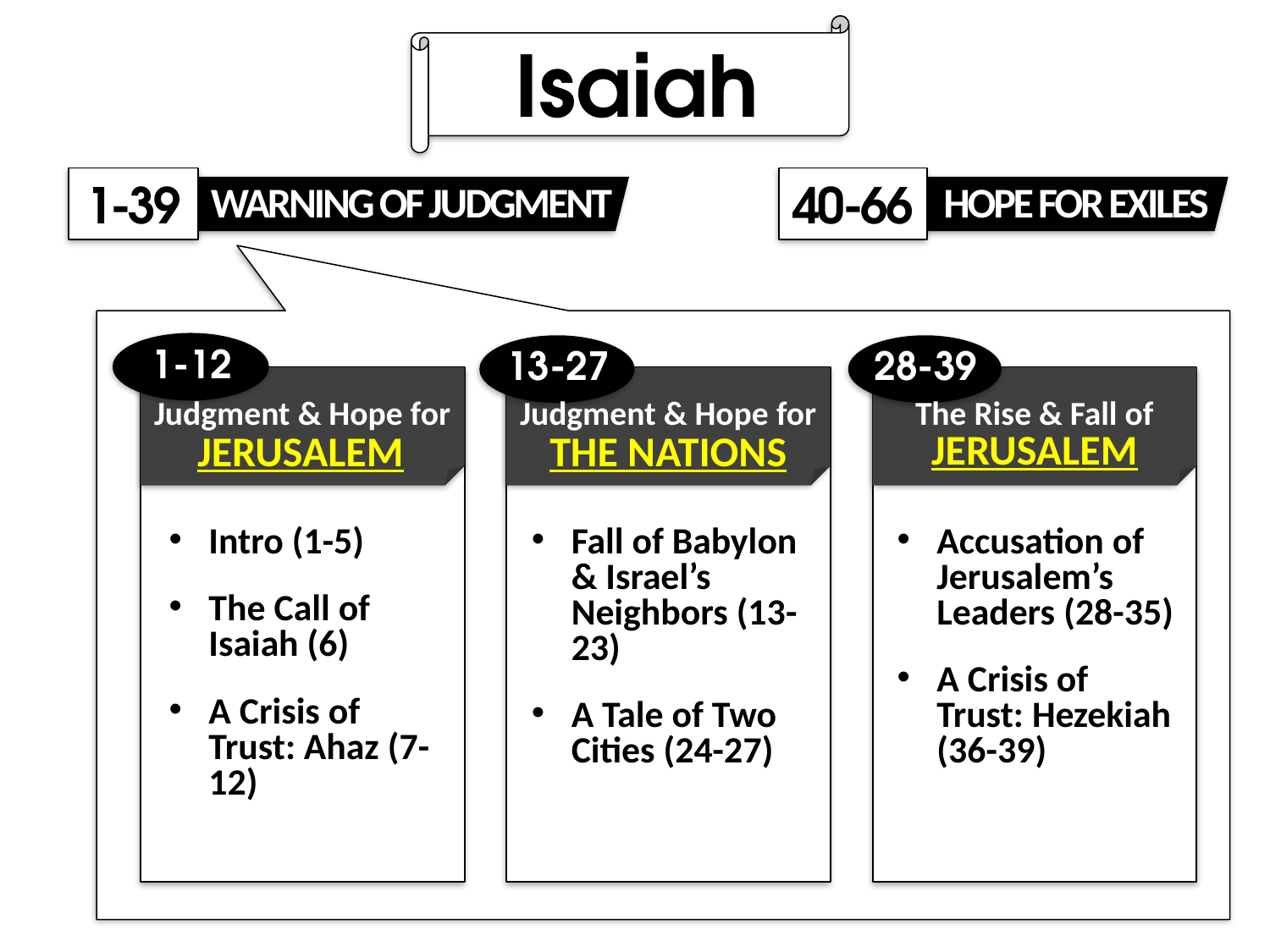

Isaiah
1-39
40-66
WARNING OF JUDGMENT

HOPE FOR EXILES

1-12

13-27

28-39

Judgment & Hope for
Judgment & Hope for
The Rise & Fall of
JERUSALEM
JERUSALEM
THE NATIONS
Intro (1-5)
The Call of Isaiah (6)
A Crisis of Trust: Ahaz (7-12)
Fall of Babylon & Israel’s Neighbors (13-23)
A Tale of Two Cities (24-27)
Accusation of Jerusalem’s Leaders (28-35)
A Crisis of Trust: Hezekiah (36-39)